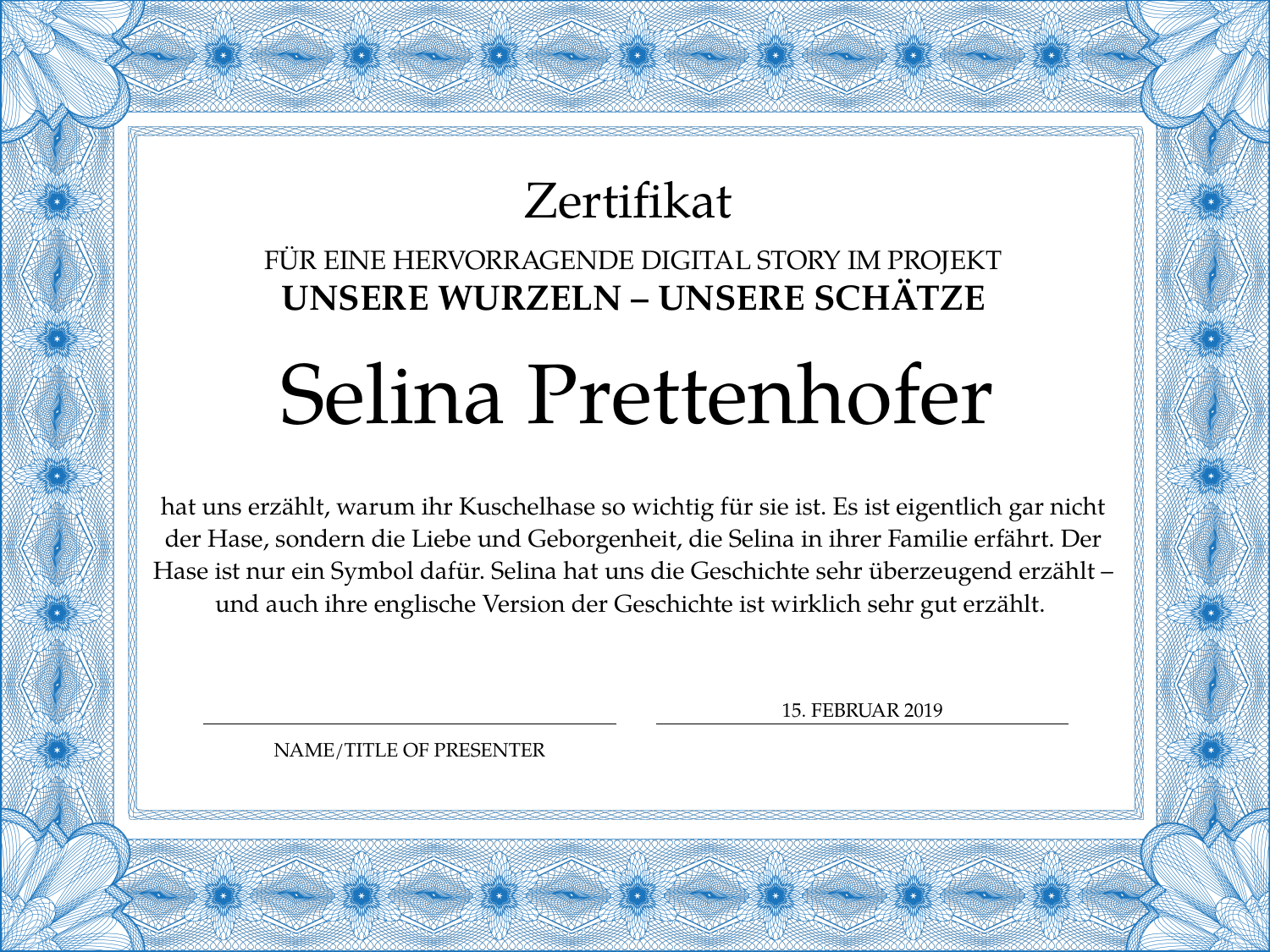

Zertifikat
für eine Hervorragende digital story im Projekt
Unsere Wurzeln – Unsere Schätze
# Selina Prettenhofer
hat uns erzählt, warum ihr Kuschelhase so wichtig für sie ist. Es ist eigentlich gar nicht der Hase, sondern die Liebe und Geborgenheit, die Selina in ihrer Familie erfährt. Der Hase ist nur ein Symbol dafür. Selina hat uns die Geschichte sehr überzeugend erzählt – und auch ihre englische Version der Geschichte ist wirklich sehr gut erzählt.
15. FEBRUAR 2019
Name/Title of Presenter